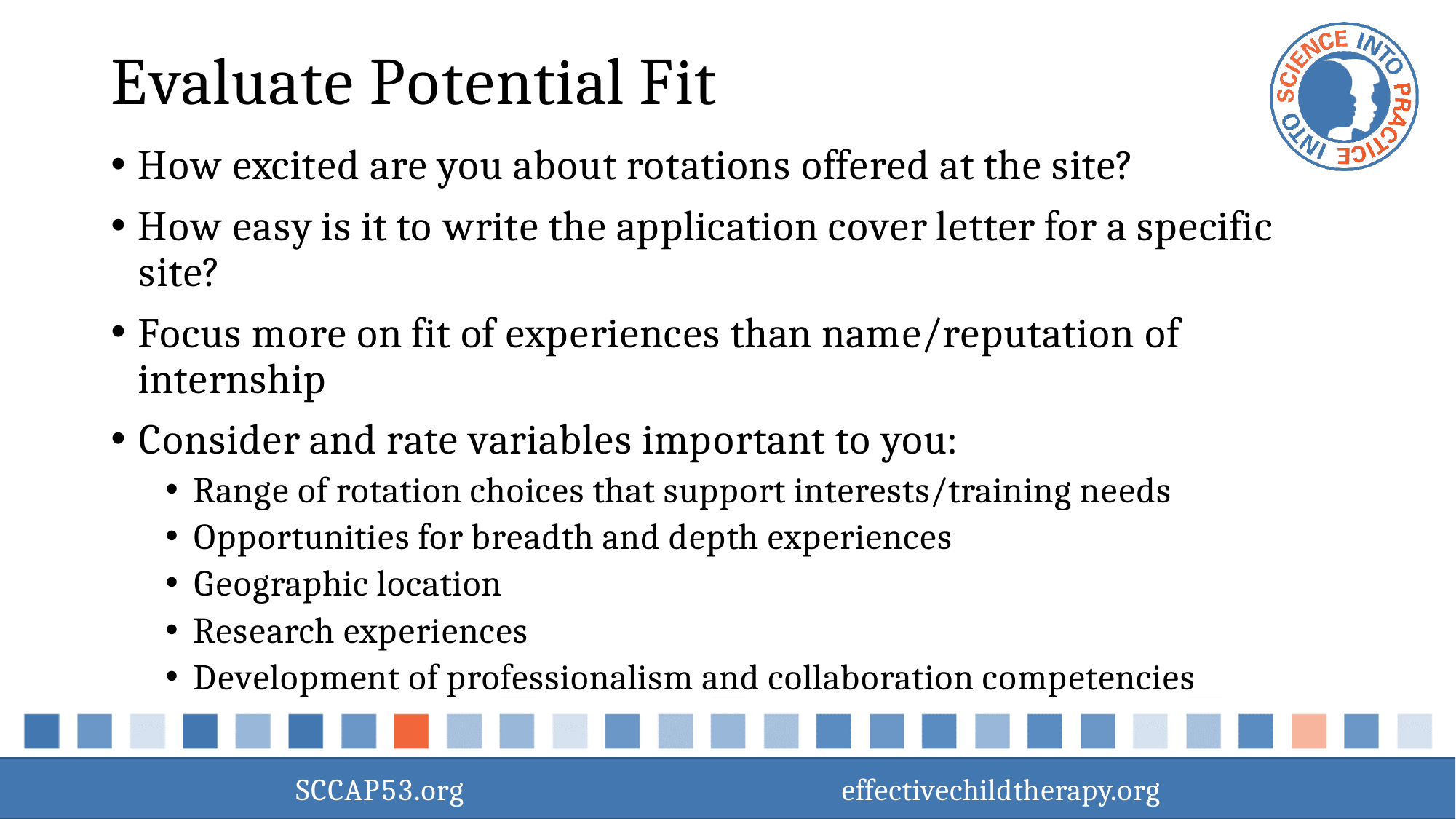

# Evaluate Potential Fit
How excited are you about rotations offered at the site?
How easy is it to write the application cover letter for a specific site?
Focus more on fit of experiences than name/reputation of internship
Consider and rate variables important to you:
Range of rotation choices that support interests/training needs
Opportunities for breadth and depth experiences
Geographic location
Research experiences
Development of professionalism and collaboration competencies